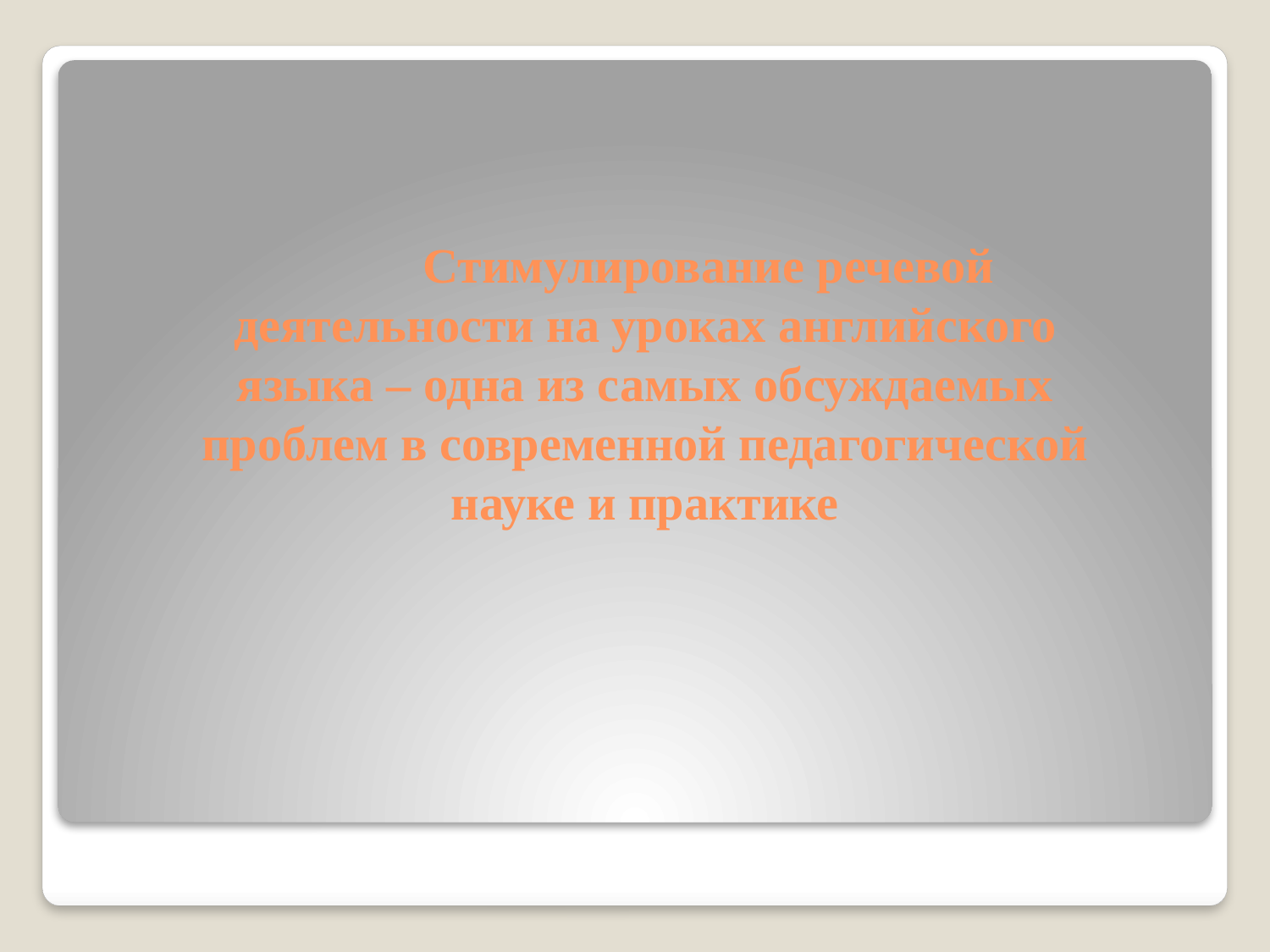

# Стимулирование речевой деятельности на уроках английского языка – одна из самых обсуждаемых проблем в современной педагогической науке и практике